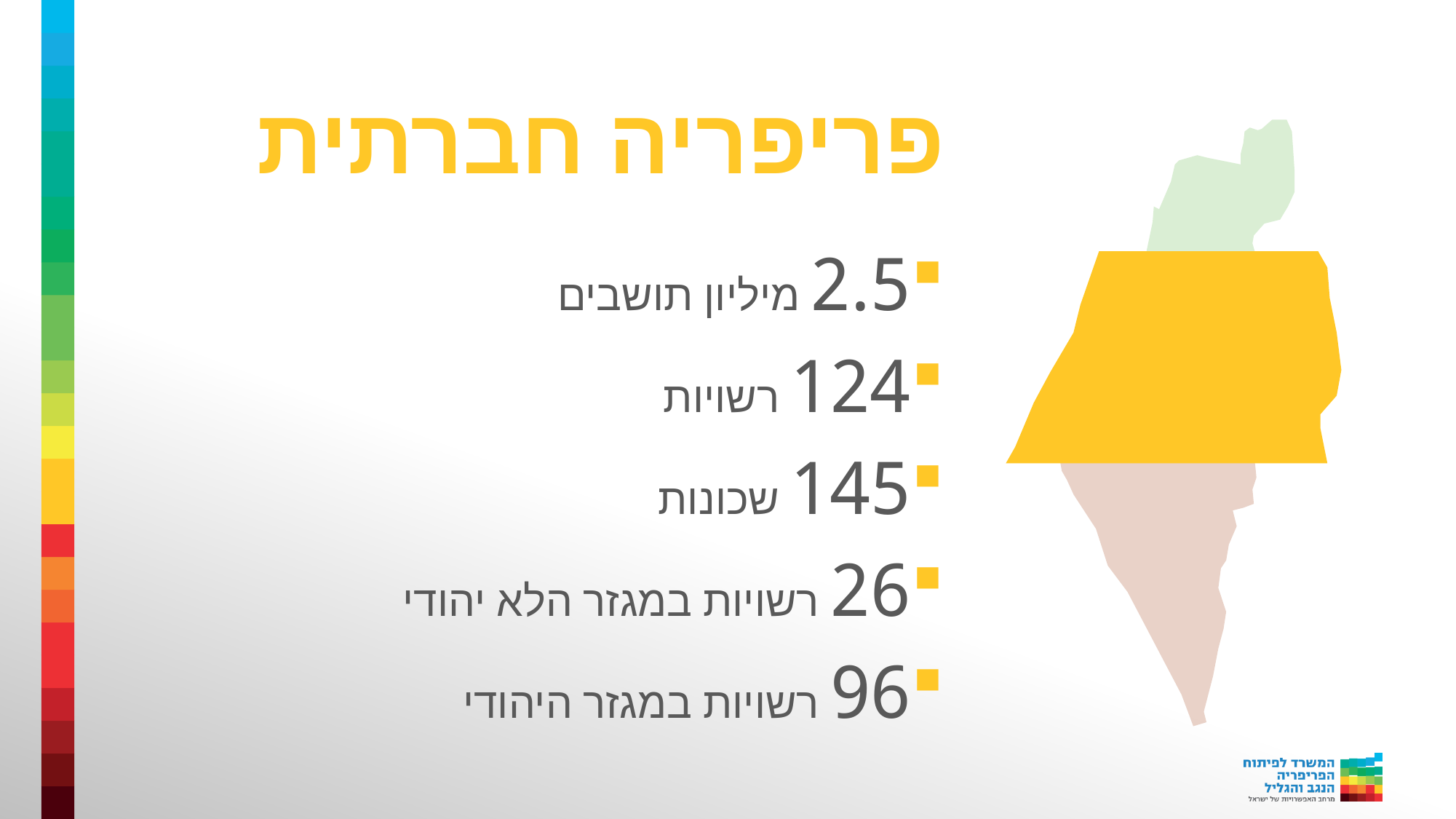

# פריפריה חברתית

2.5 מיליון תושבים
124 רשויות
145 שכונות
26 רשויות במגזר הלא יהודי
96 רשויות במגזר היהודי